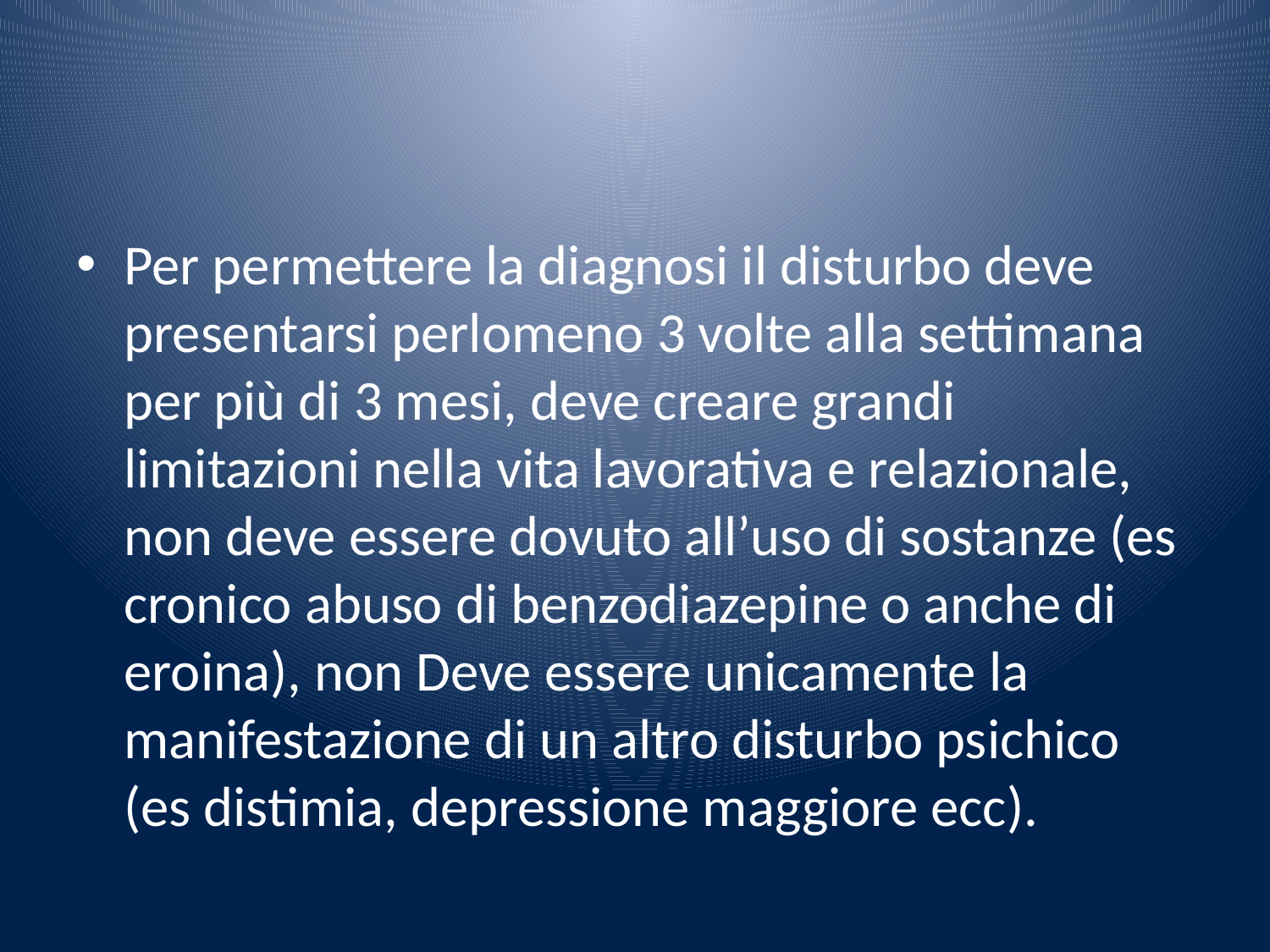

#
Per permettere la diagnosi il disturbo deve presentarsi perlomeno 3 volte alla settimana per più di 3 mesi, deve creare grandi limitazioni nella vita lavorativa e relazionale, non deve essere dovuto all’uso di sostanze (es cronico abuso di benzodiazepine o anche di eroina), non Deve essere unicamente la manifestazione di un altro disturbo psichico (es distimia, depressione maggiore ecc).